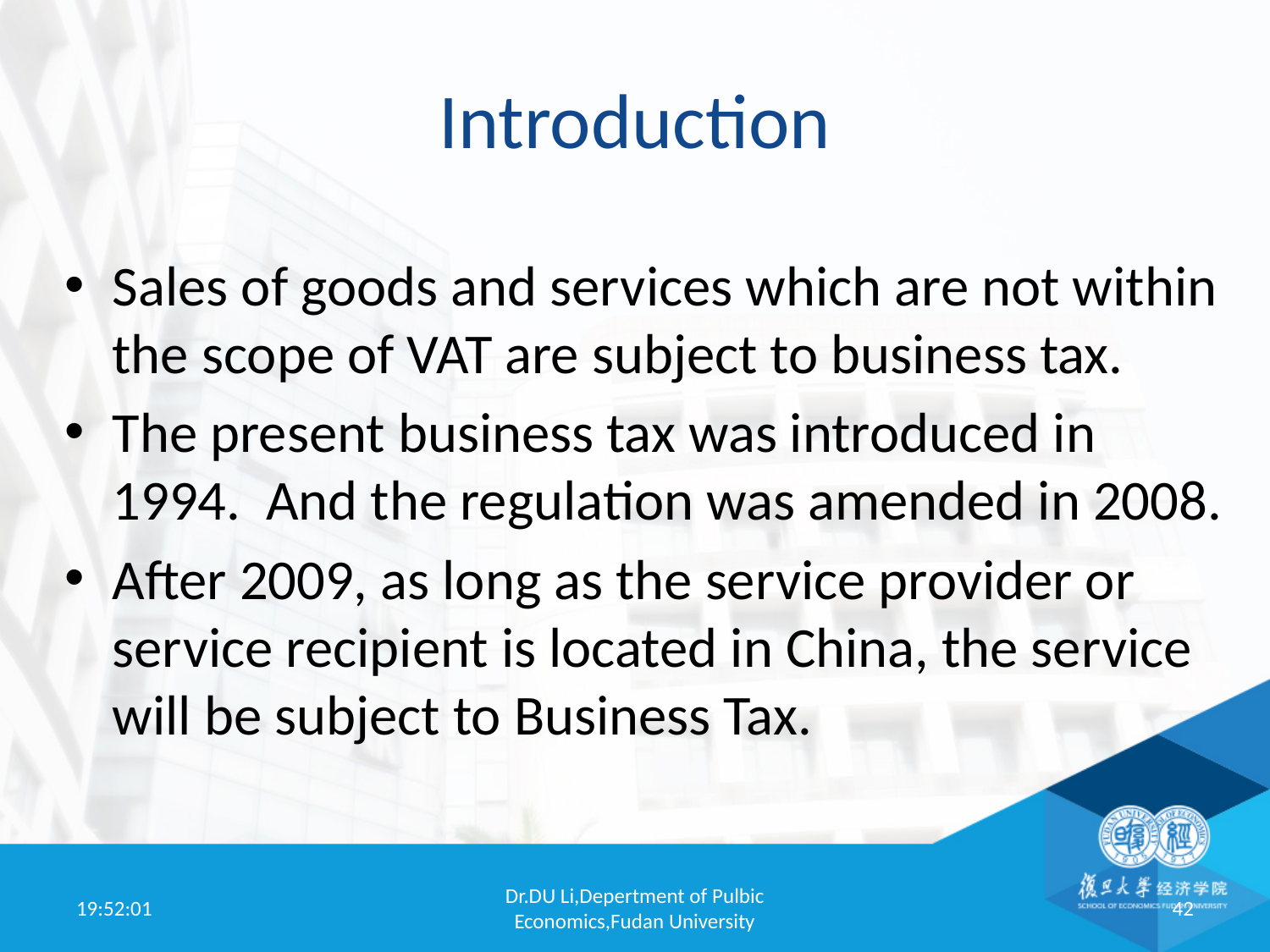

# Introduction
Sales of goods and services which are not within the scope of VAT are subject to business tax.
The present business tax was introduced in 1994.  And the regulation was amended in 2008.
After 2009, as long as the service provider or service recipient is located in China, the service will be subject to Business Tax.

19:52:01
Dr.DU Li,Depertment of Pulbic Economics,Fudan University
42